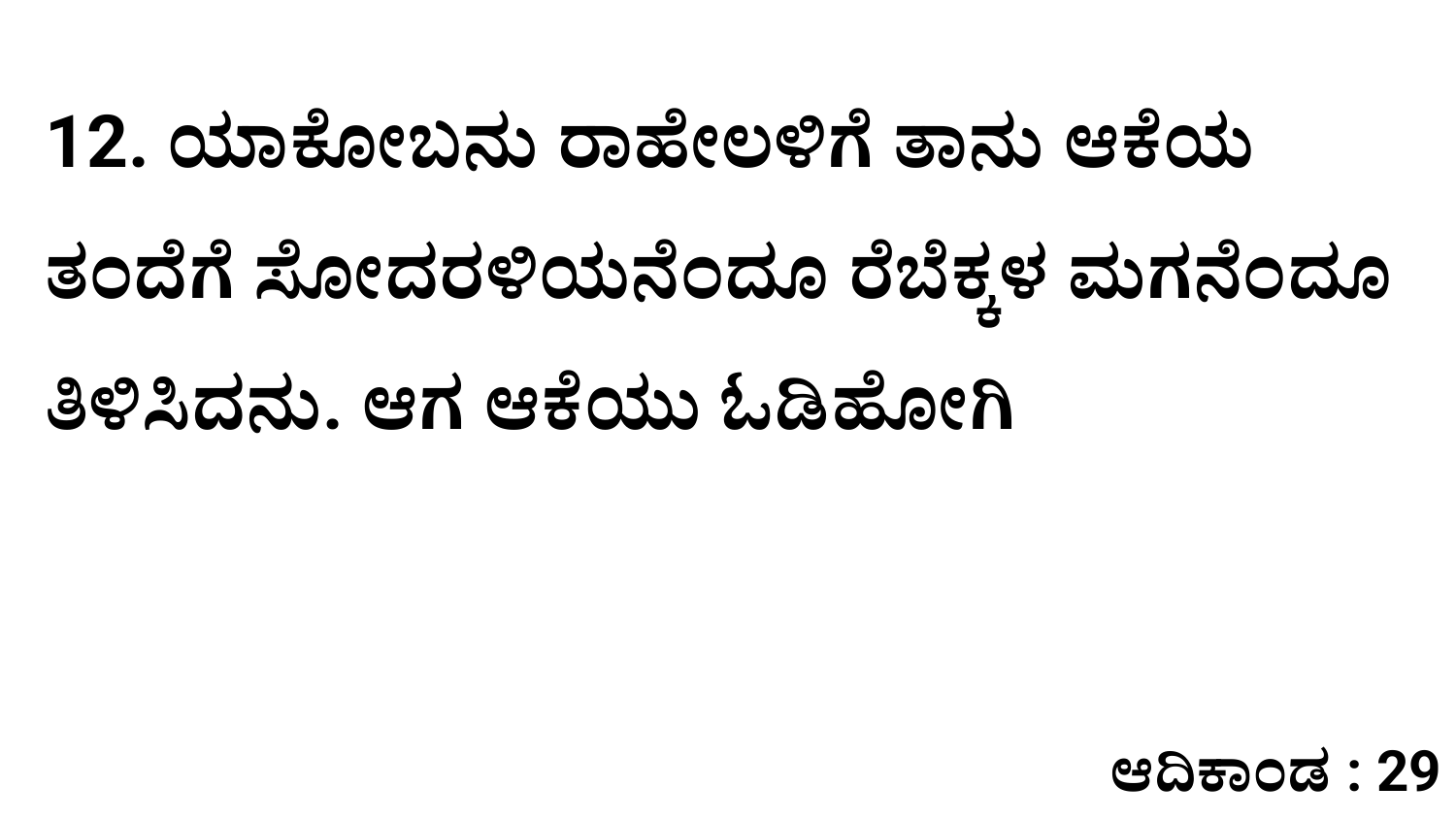

12. ಯಾಕೋಬನು ರಾಹೇಲಳಿಗೆ ತಾನು ಆಕೆಯ ತಂದೆಗೆ ಸೋದರಳಿಯನೆಂದೂ ರೆಬೆಕ್ಕಳ ಮಗನೆಂದೂ ತಿಳಿಸಿದನು. ಆಗ ಆಕೆಯು ಓಡಿಹೋಗಿ
ಆದಿಕಾಂಡ : 29